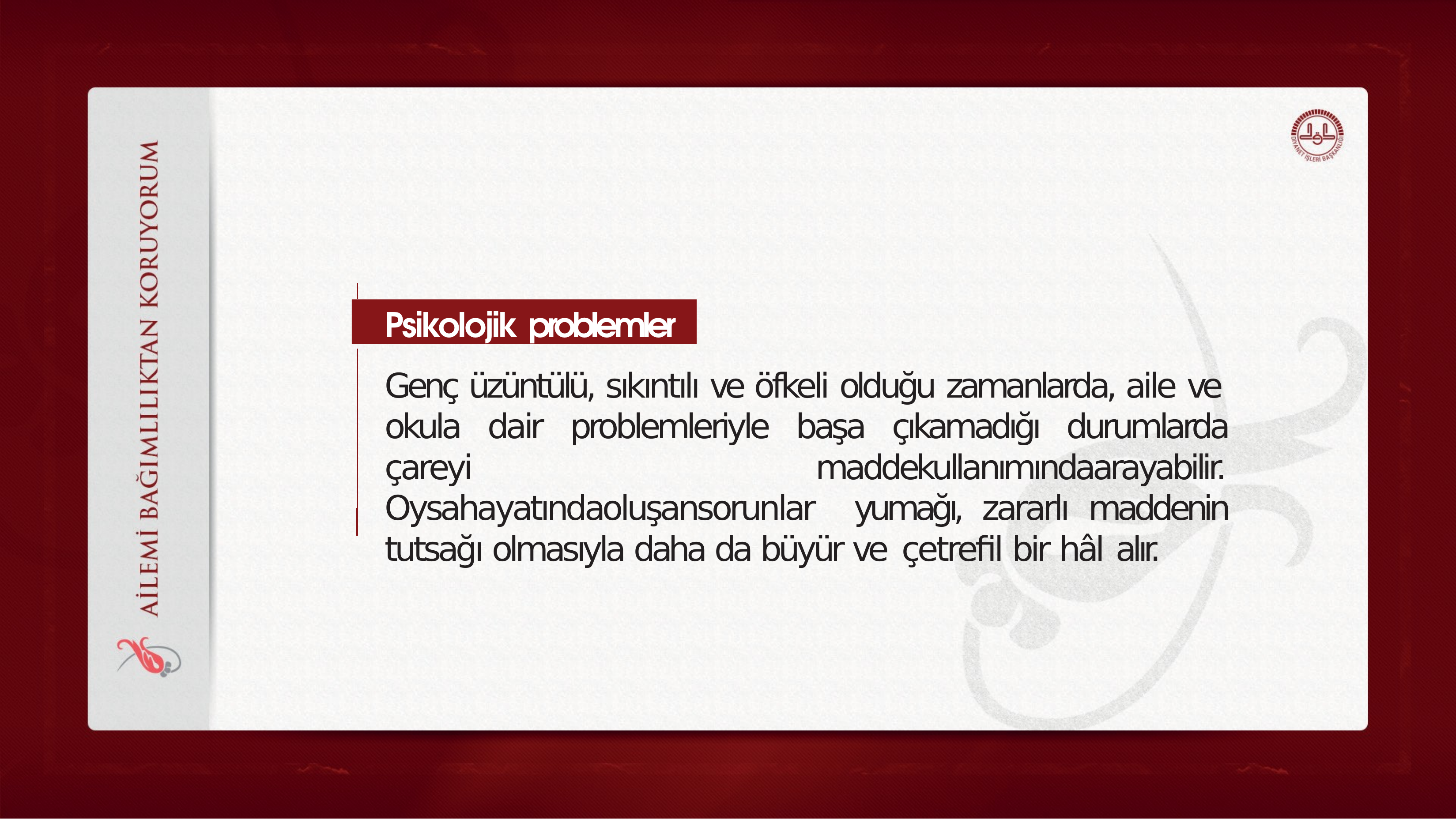

Psikolojik problemler

Genç üzüntülü, sıkıntılı ve öfkeli olduğu zamanlarda, aile ve  okula dair problemleriyle başa çıkamadığı durumlarda çareyi  maddekullanımındaarayabilir. Oysahayatındaoluşansorunlar  yumağı, zararlı maddenin tutsağı olmasıyla daha da büyür ve  çetrefil bir hâl alır.